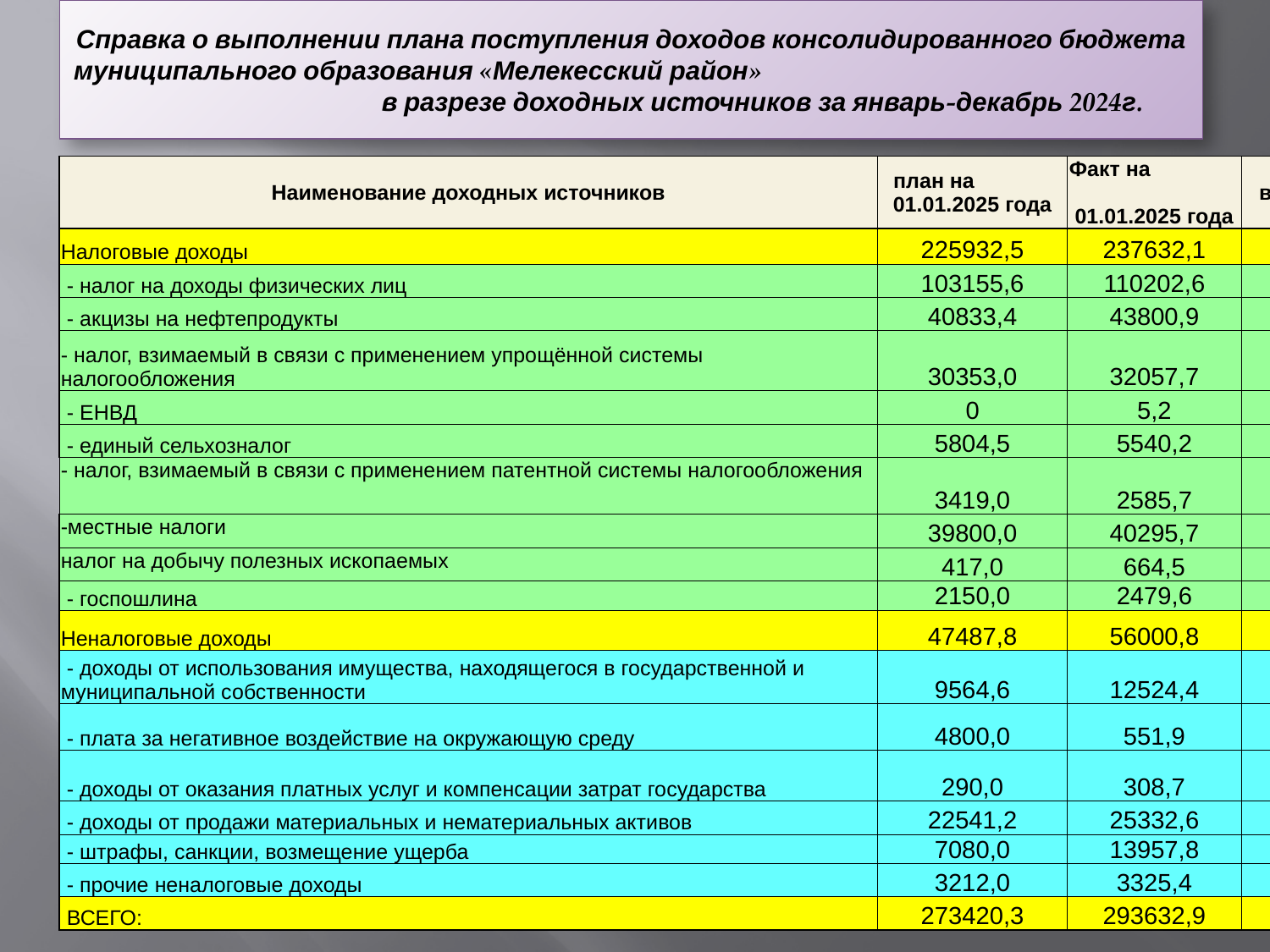

# Справка о выполнении плана поступления доходов консолидированного бюджета муниципального образования «Мелекесский район»                                                                                                          в разрезе доходных источников за январь-декабрь 2024г.
| Наименование доходных источников | план на 01.01.2025 года | Факт на 01.01.2025 года | Процент выполнения, (%) |
| --- | --- | --- | --- |
| Налоговые доходы | 225932,5 | 237632,1 | 105,2 |
| - налог на доходы физических лиц | 103155,6 | 110202,6 | 106,8 |
| - акцизы на нефтепродукты | 40833,4 | 43800,9 | 107,3 |
| - налог, взимаемый в связи с применением упрощённой системы налогообложения | 30353,0 | 32057,7 | 105,6 |
| - ЕНВД | 0 | 5,2 |  |
| - единый сельхозналог | 5804,5 | 5540,2 | 95,4 |
| - налог, взимаемый в связи с применением патентной системы налогообложения | 3419,0 | 2585,7 | 75,6 |
| -местные налоги | 39800,0 | 40295,7 | 101,2 |
| налог на добычу полезных ископаемых | 417,0 | 664,5 | 159,4 |
| - госпошлина | 2150,0 | 2479,6 | 115,3 |
| Неналоговые доходы | 47487,8 | 56000,8 | 117,9 |
| - доходы от использования имущества, находящегося в государственной и муниципальной собственности | 9564,6 | 12524,4 | 130,9 |
| - плата за негативное воздействие на окружающую среду | 4800,0 | 551,9 | 11,5 |
| - доходы от оказания платных услуг и компенсации затрат государства | 290,0 | 308,7 | 106,4 |
| - доходы от продажи материальных и нематериальных активов | 22541,2 | 25332,6 | 112,4 |
| - штрафы, санкции, возмещение ущерба | 7080,0 | 13957,8 | 197,1 |
| - прочие неналоговые доходы | 3212,0 | 3325,4 | 103,5 |
| ВСЕГО: | 273420,3 | 293632,9 | 107,4 |